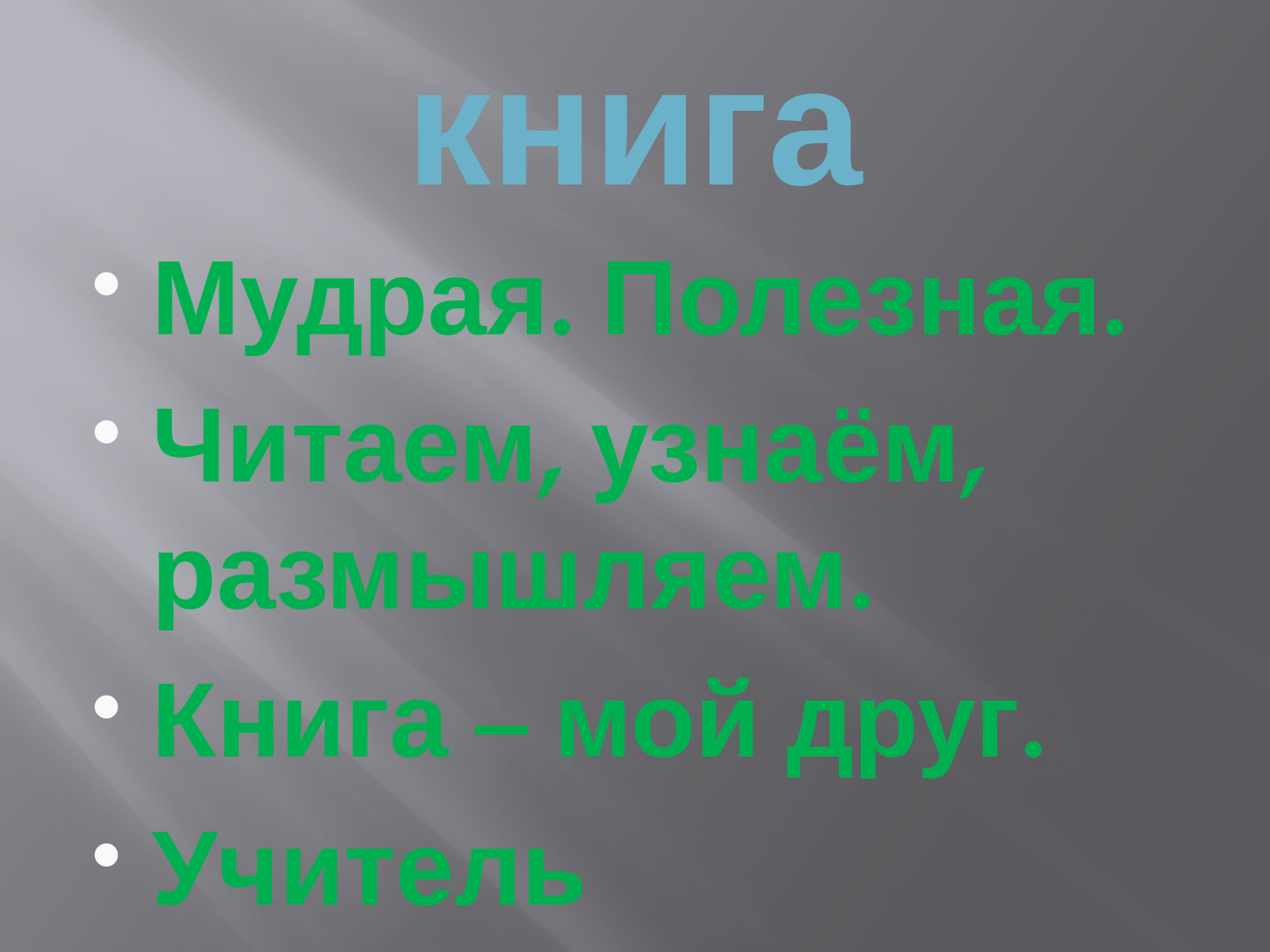

# книга
Мудрая. Полезная.
Читаем, узнаём, размышляем.
Книга – мой друг.
Учитель